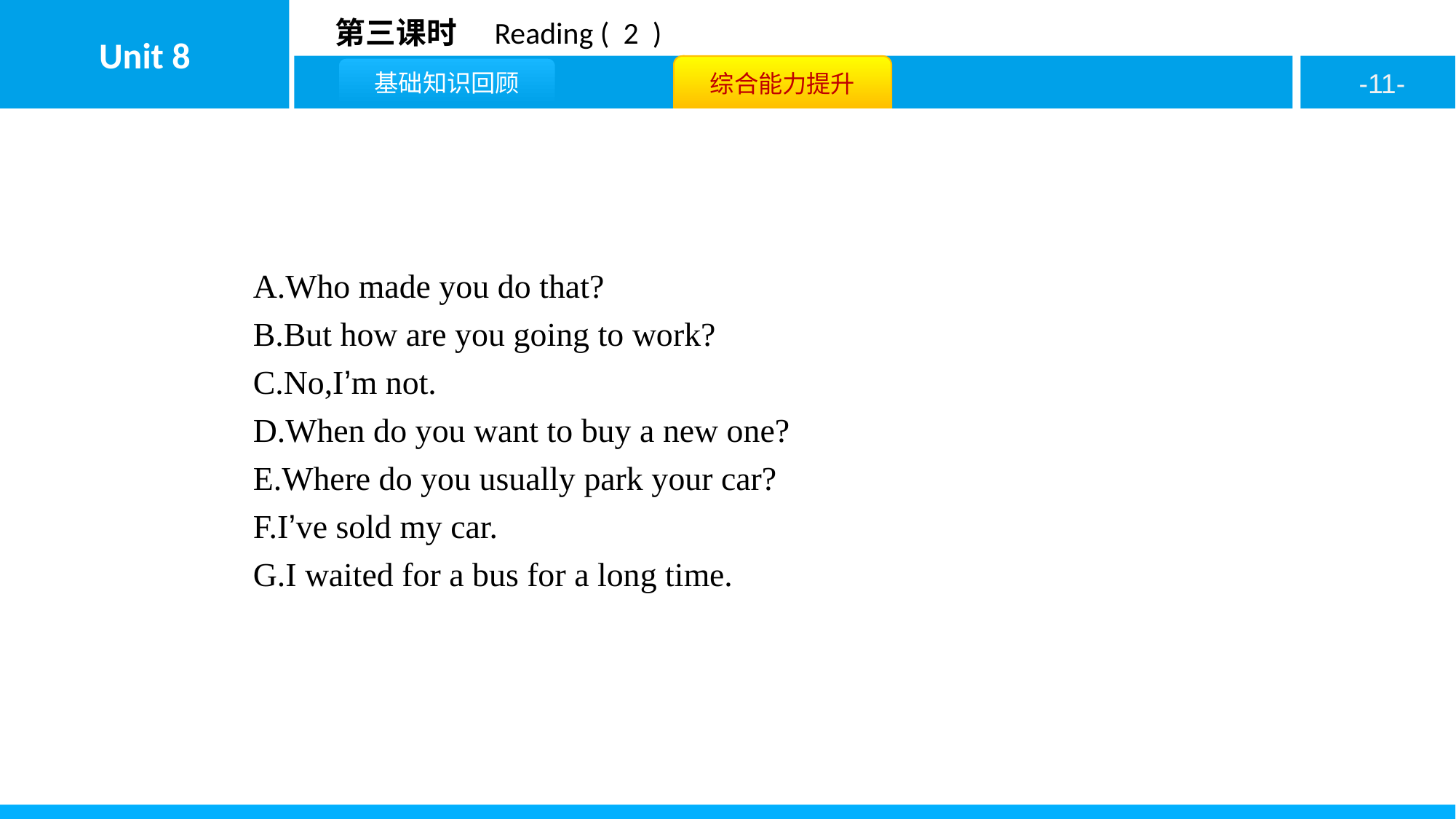

A.Who made you do that?
B.But how are you going to work?
C.No,I’m not.
D.When do you want to buy a new one?
E.Where do you usually park your car?
F.I’ve sold my car.
G.I waited for a bus for a long time.